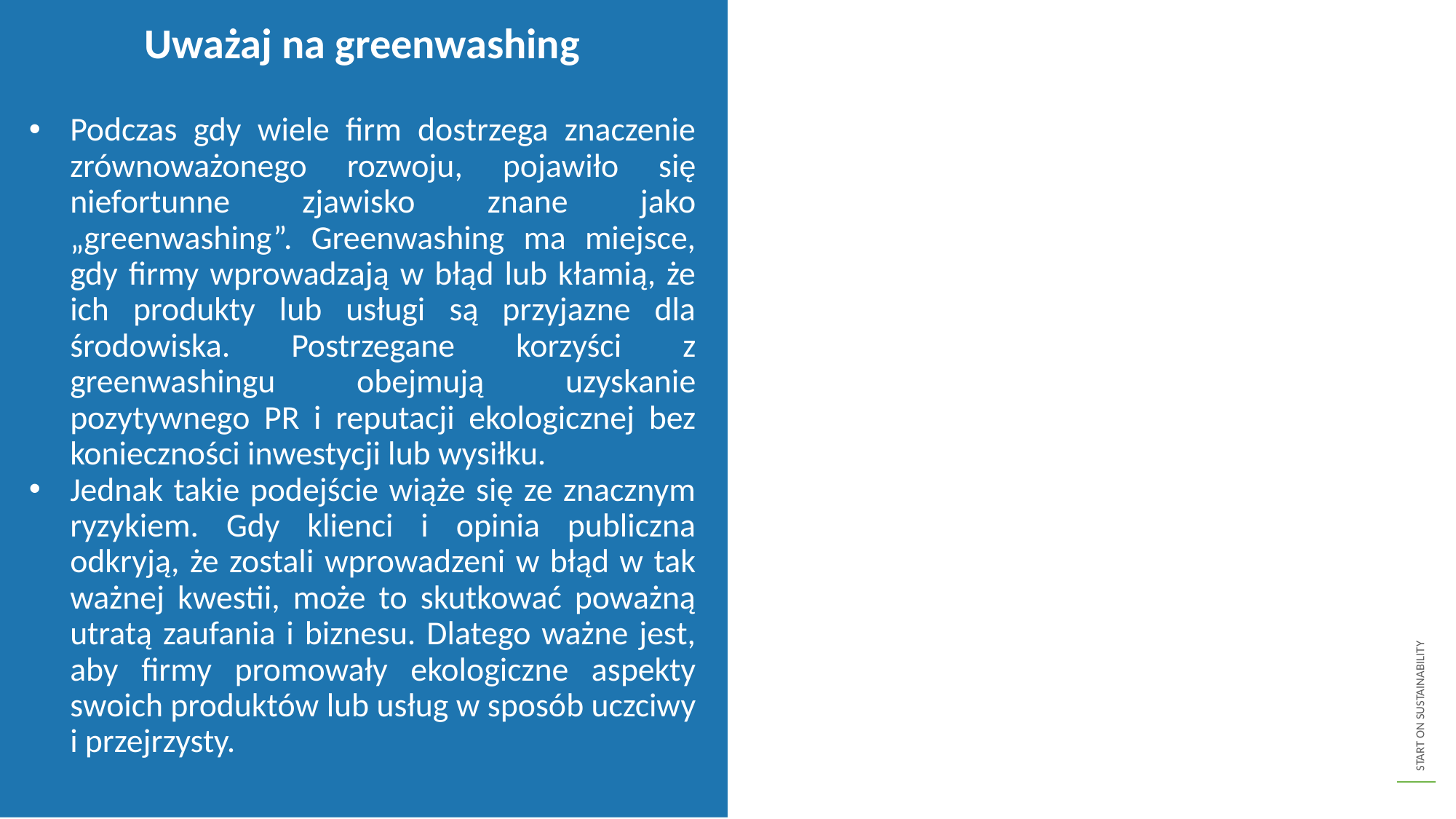

Uważaj na greenwashing
Podczas gdy wiele firm dostrzega znaczenie zrównoważonego rozwoju, pojawiło się niefortunne zjawisko znane jako „greenwashing”. Greenwashing ma miejsce, gdy firmy wprowadzają w błąd lub kłamią, że ich produkty lub usługi są przyjazne dla środowiska. Postrzegane korzyści z greenwashingu obejmują uzyskanie pozytywnego PR i reputacji ekologicznej bez konieczności inwestycji lub wysiłku.
Jednak takie podejście wiąże się ze znacznym ryzykiem. Gdy klienci i opinia publiczna odkryją, że zostali wprowadzeni w błąd w tak ważnej kwestii, może to skutkować poważną utratą zaufania i biznesu. Dlatego ważne jest, aby firmy promowały ekologiczne aspekty swoich produktów lub usług w sposób uczciwy i przejrzysty.